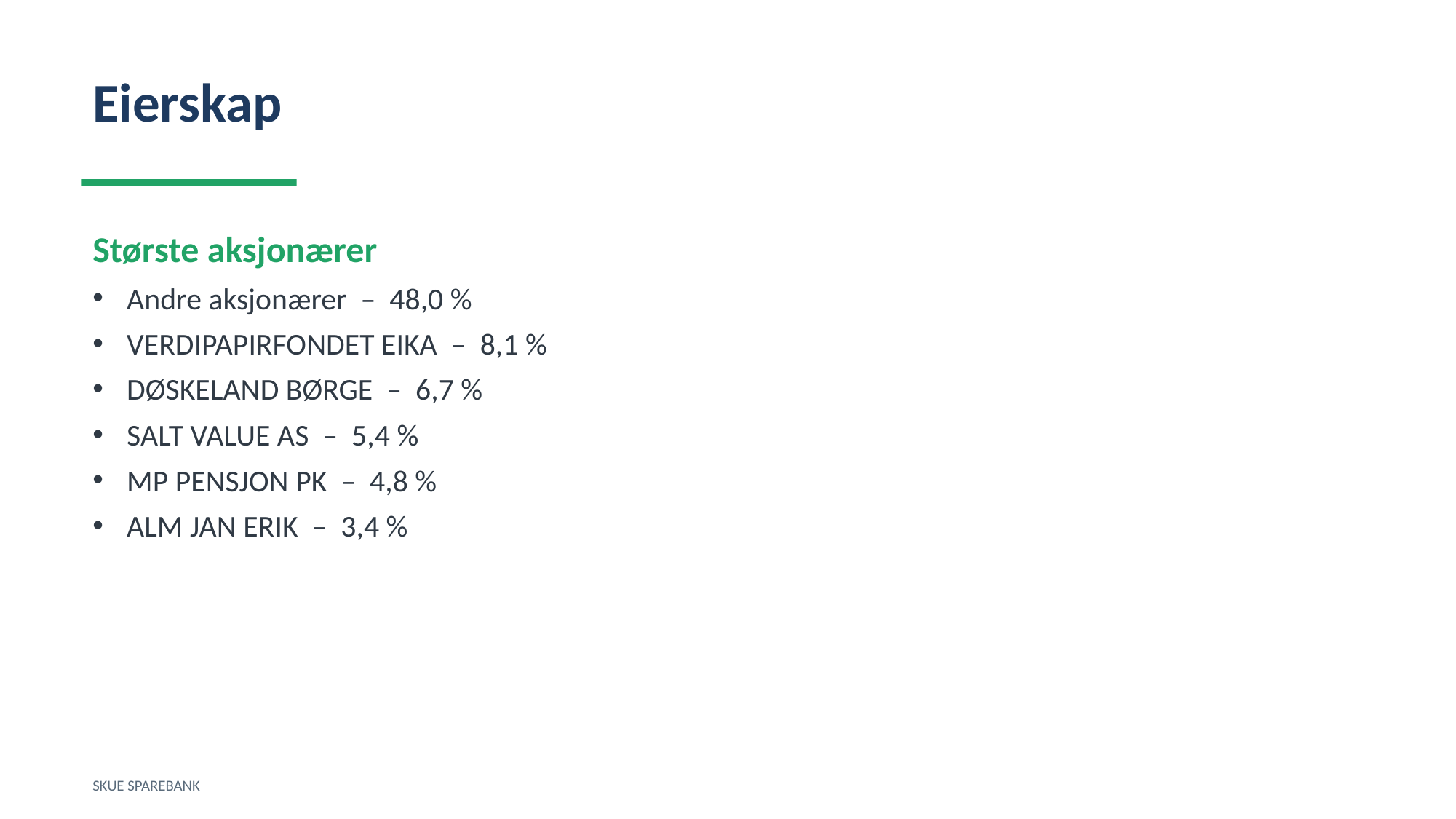

Eierskap

Største aksjonærer
Andre aksjonærer  –  48,0 %
VERDIPAPIRFONDET EIKA  –  8,1 %
DØSKELAND BØRGE  –  6,7 %
SALT VALUE AS  –  5,4 %
MP PENSJON PK  –  4,8 %
ALM JAN ERIK  –  3,4 %
SKUE SPAREBANK